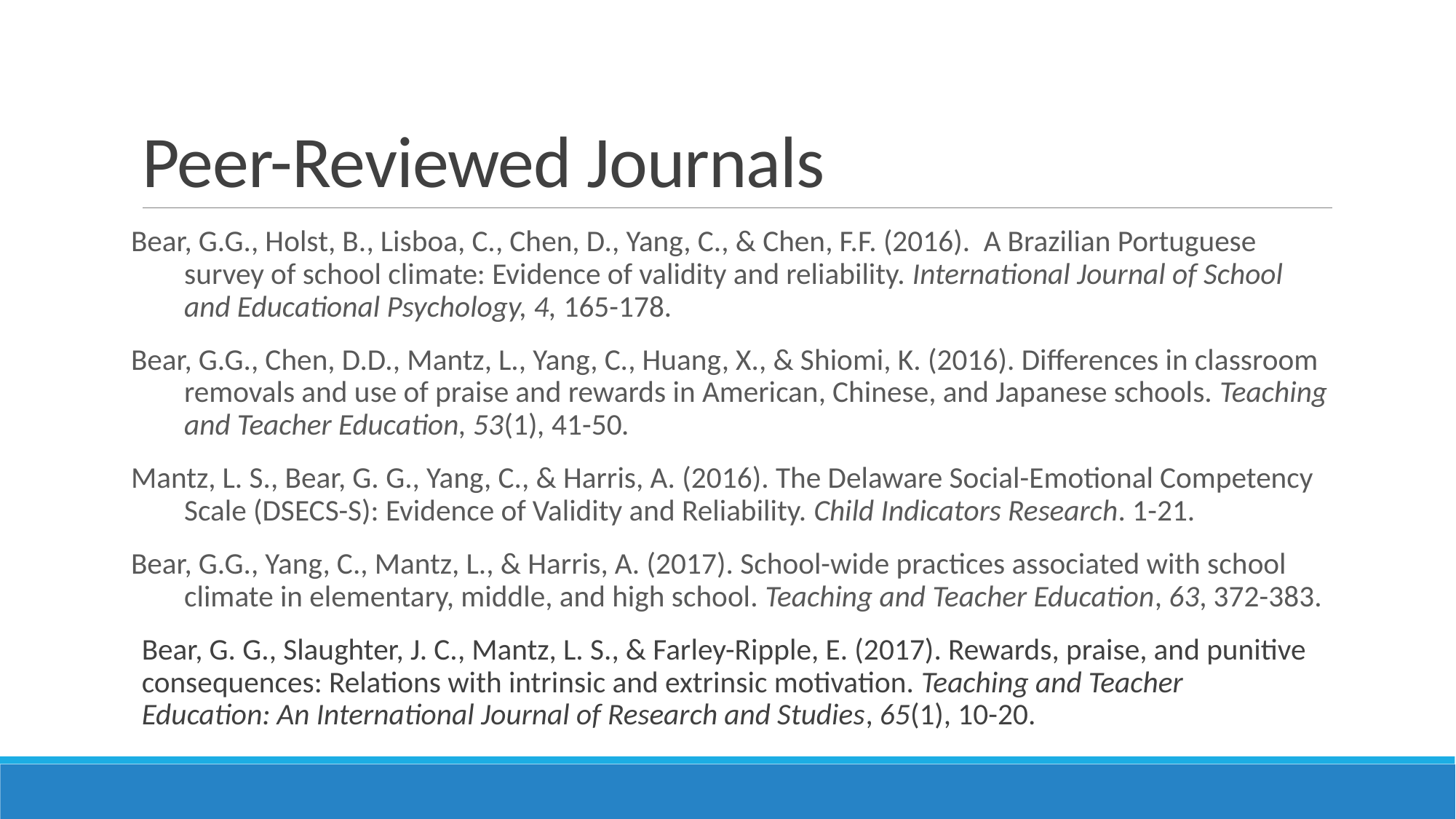

# Peer-Reviewed Journals
Bear, G.G., Holst, B., Lisboa, C., Chen, D., Yang, C., & Chen, F.F. (2016).  A Brazilian Portuguese survey of school climate: Evidence of validity and reliability. International Journal of School and Educational Psychology, 4, 165-178.
Bear, G.G., Chen, D.D., Mantz, L., Yang, C., Huang, X., & Shiomi, K. (2016). Differences in classroom removals and use of praise and rewards in American, Chinese, and Japanese schools. Teaching and Teacher Education, 53(1), 41-50.
Mantz, L. S., Bear, G. G., Yang, C., & Harris, A. (2016). The Delaware Social-Emotional Competency Scale (DSECS-S): Evidence of Validity and Reliability. Child Indicators Research. 1-21.
Bear, G.G., Yang, C., Mantz, L., & Harris, A. (2017). School-wide practices associated with school climate in elementary, middle, and high school. Teaching and Teacher Education, 63, 372-383.
Bear, G. G., Slaughter, J. C., Mantz, L. S., & Farley-Ripple, E. (2017). Rewards, praise, and punitive 	consequences: Relations with intrinsic and extrinsic motivation. Teaching and Teacher 	Education: An International Journal of Research and Studies, 65(1), 10-20.